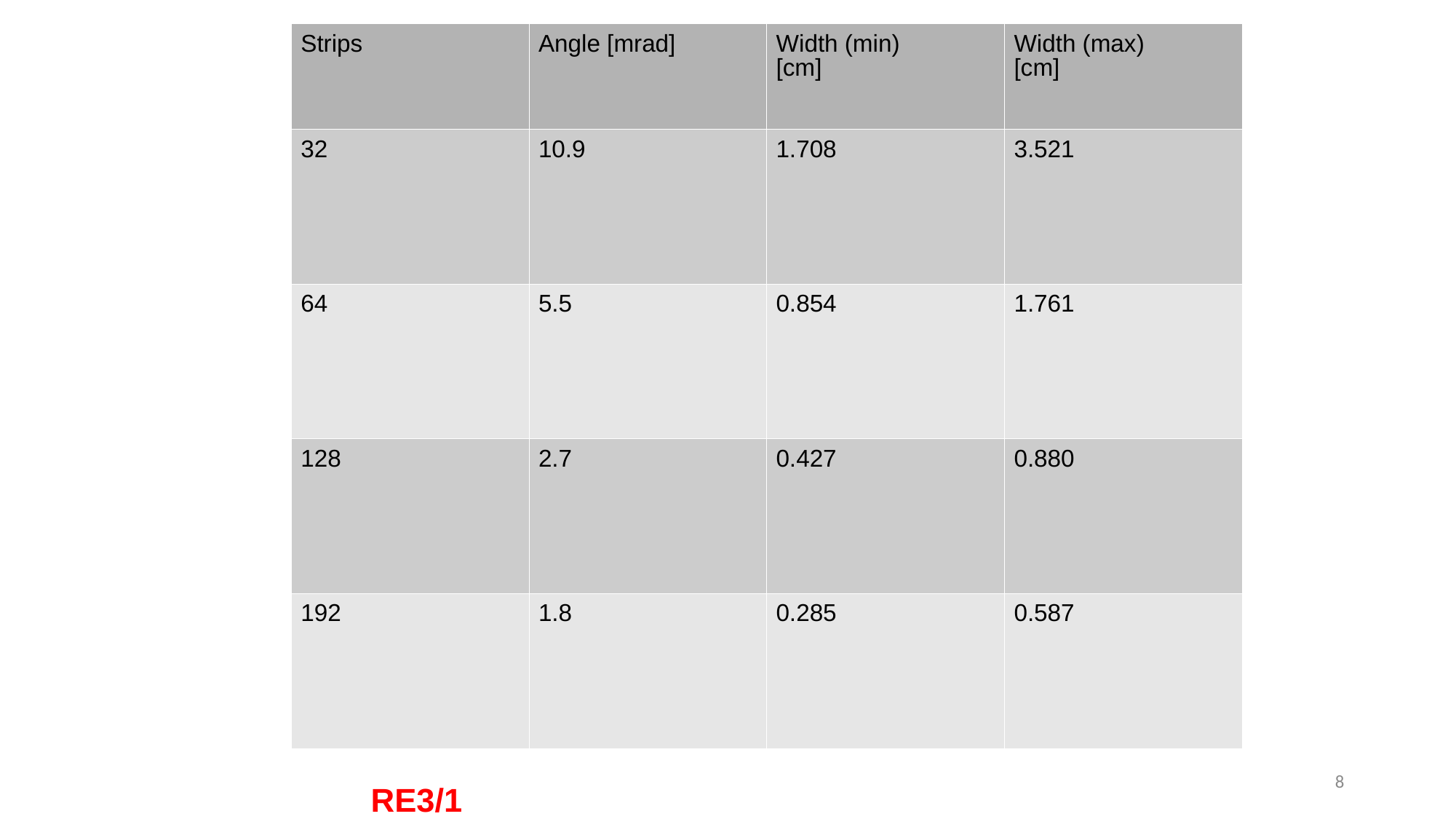

| Strips | Angle [mrad] | Width (min) [cm] | Width (max) [cm] |
| --- | --- | --- | --- |
| 32 | 10.9 | 1.708 | 3.521 |
| 64 | 5.5 | 0.854 | 1.761 |
| 128 | 2.7 | 0.427 | 0.880 |
| 192 | 1.8 | 0.285 | 0.587 |
8
RE3/1